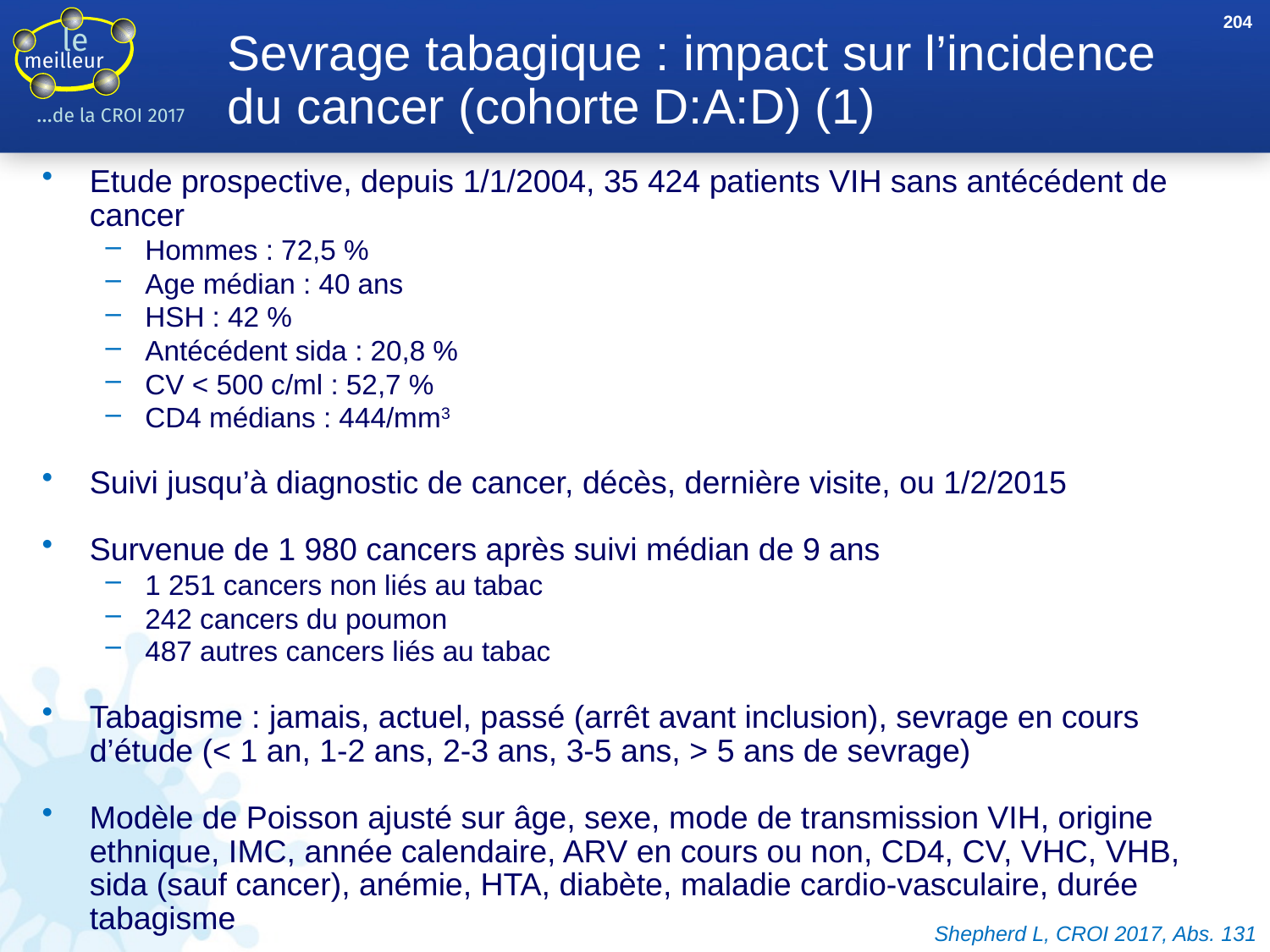

204
# Sevrage tabagique : impact sur l’incidence du cancer (cohorte D:A:D) (1)
Etude prospective, depuis 1/1/2004, 35 424 patients VIH sans antécédent de cancer
Hommes : 72,5 %
Age médian : 40 ans
HSH : 42 %
Antécédent sida : 20,8 %
CV < 500 c/ml : 52,7 %
CD4 médians : 444/mm3
Suivi jusqu’à diagnostic de cancer, décès, dernière visite, ou 1/2/2015
Survenue de 1 980 cancers après suivi médian de 9 ans
1 251 cancers non liés au tabac
242 cancers du poumon
487 autres cancers liés au tabac
Tabagisme : jamais, actuel, passé (arrêt avant inclusion), sevrage en cours d’étude (< 1 an, 1-2 ans, 2-3 ans, 3-5 ans, > 5 ans de sevrage)
Modèle de Poisson ajusté sur âge, sexe, mode de transmission VIH, origine ethnique, IMC, année calendaire, ARV en cours ou non, CD4, CV, VHC, VHB, sida (sauf cancer), anémie, HTA, diabète, maladie cardio-vasculaire, durée tabagisme
Shepherd L, CROI 2017, Abs. 131